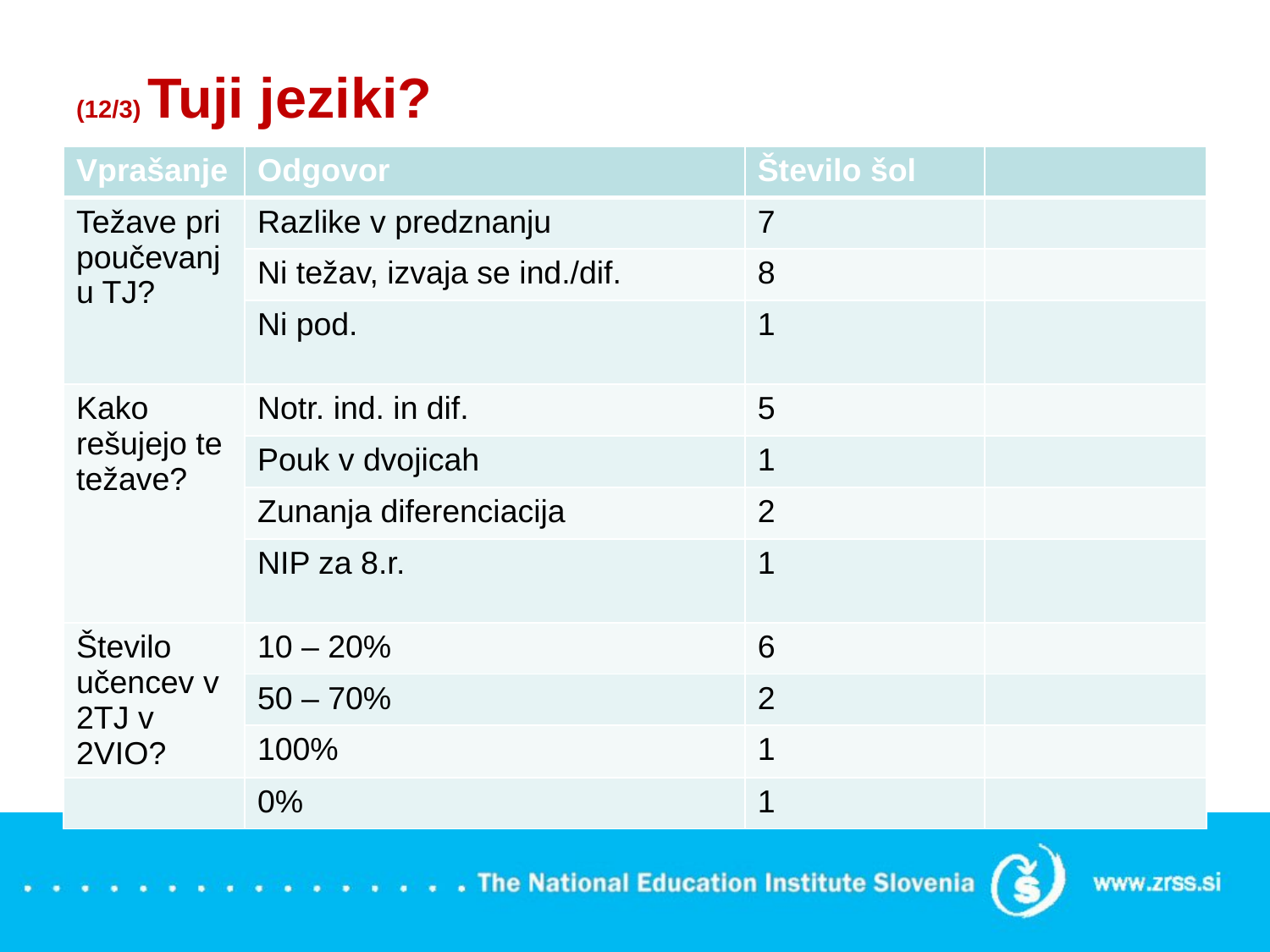

# (12/3) Tuji jeziki?
| Vprašanje | Odgovor | Število šol |  |
| --- | --- | --- | --- |
| Težave pri poučevanju TJ? | Razlike v predznanju | 7 |  |
|  | Ni težav, izvaja se ind./dif. | 8 |  |
|  | Ni pod. | 1 |  |
| Kako rešujejo te težave? | Notr. ind. in dif. | 5 |  |
|  | Pouk v dvojicah | 1 |  |
|  | Zunanja diferenciacija | 2 |  |
|  | NIP za 8.r. | 1 |  |
| Število učencev v 2TJ v 2VIO? | 10 – 20% | 6 |  |
|  | 50 – 70% | 2 |  |
|  | 100% | 1 |  |
|  | 0% | 1 |  |